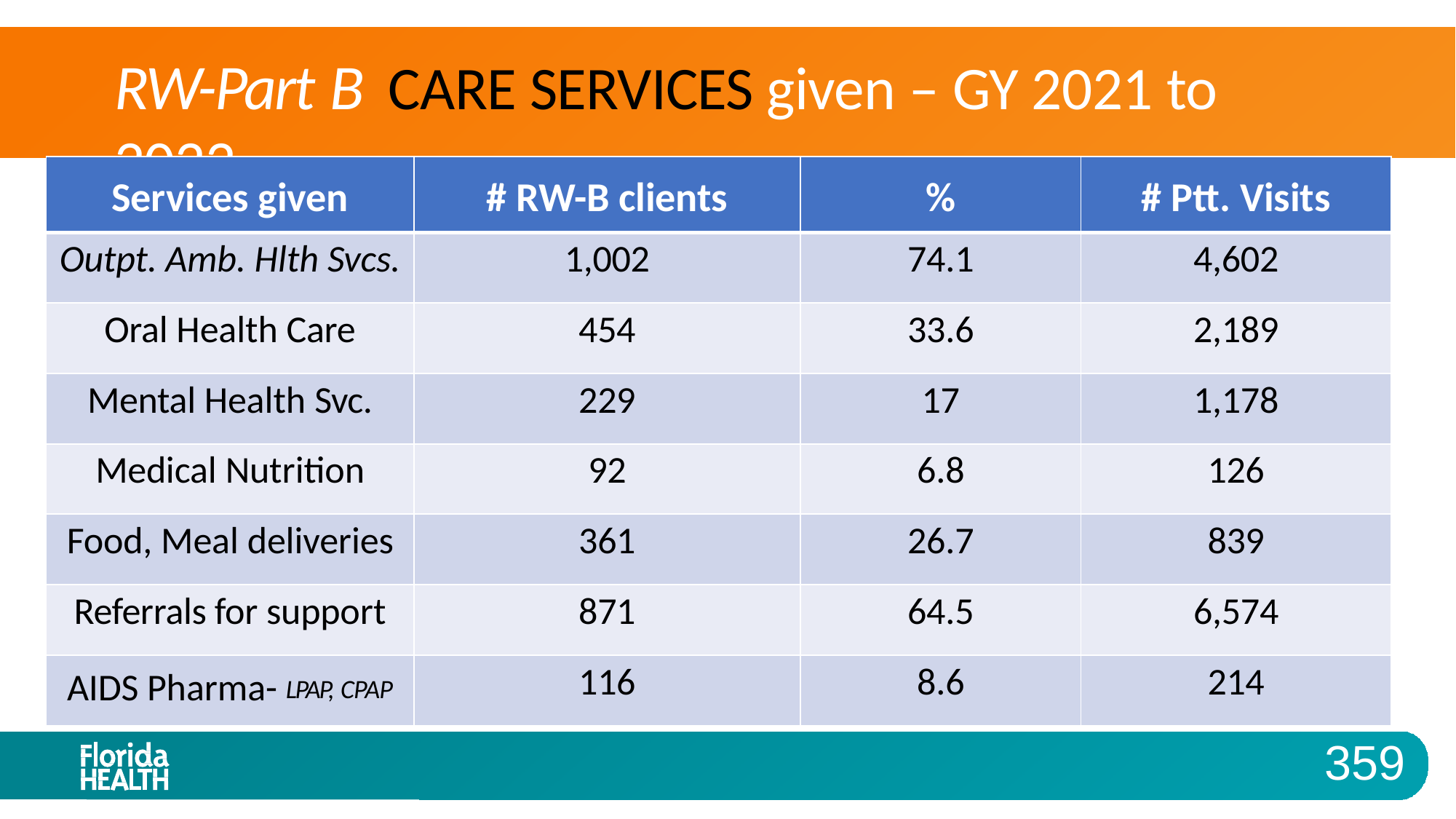

# RW-Part B	CARE SERVICES given – GY 2021 to 2022
| Services given | # RW-B clients | % | # Ptt. Visits |
| --- | --- | --- | --- |
| Outpt. Amb. Hlth Svcs. | 1,002 | 74.1 | 4,602 |
| Oral Health Care | 454 | 33.6 | 2,189 |
| Mental Health Svc. | 229 | 17 | 1,178 |
| Medical Nutrition | 92 | 6.8 | 126 |
| Food, Meal deliveries | 361 | 26.7 | 839 |
| Referrals for support | 871 | 64.5 | 6,574 |
| AIDS Pharma- LPAP, CPAP | 116 | 8.6 | 214 |
359